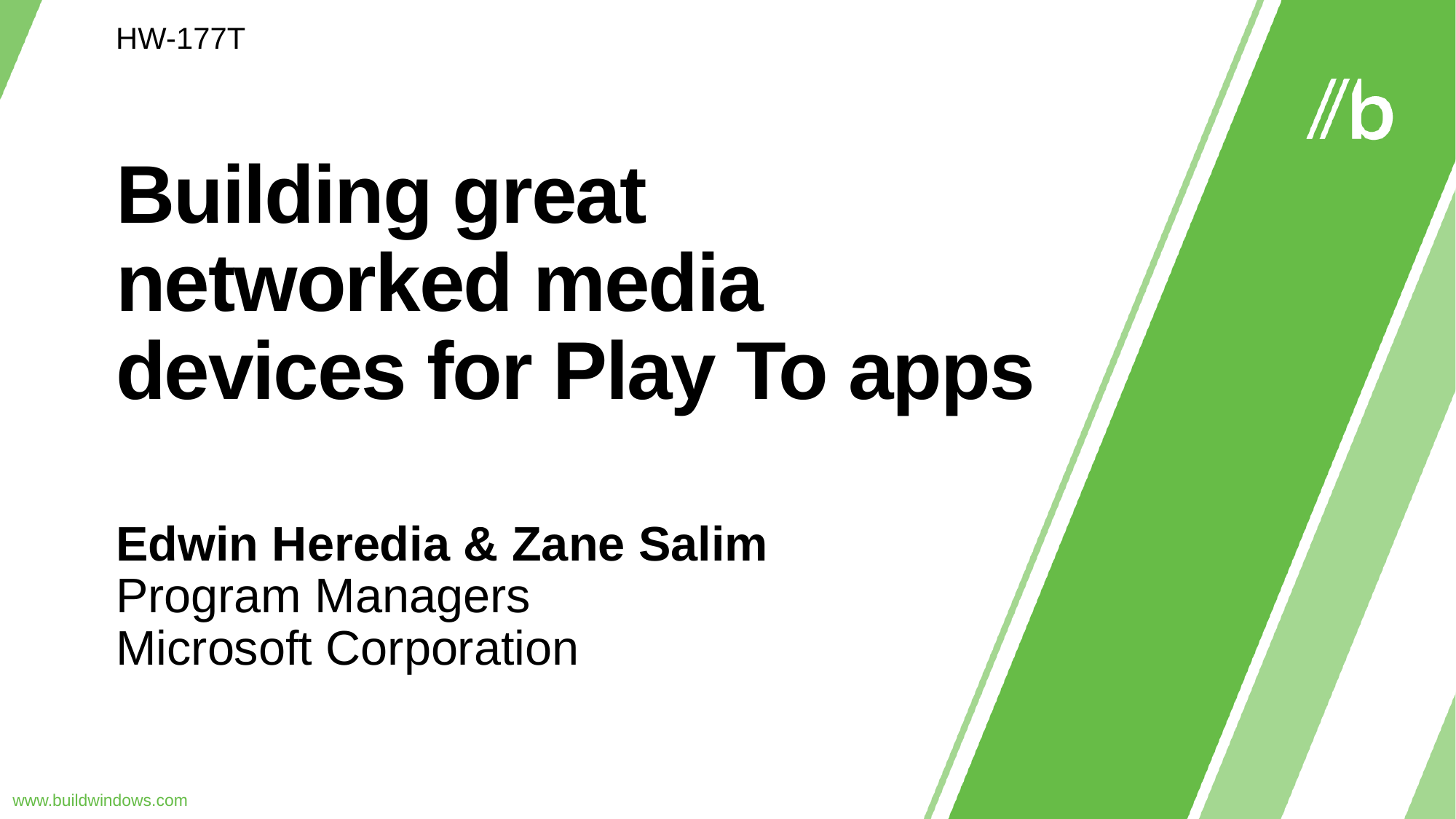

HW-177T
# Building great networked media devices for Play To apps
Edwin Heredia & Zane Salim
Program Managers
Microsoft Corporation